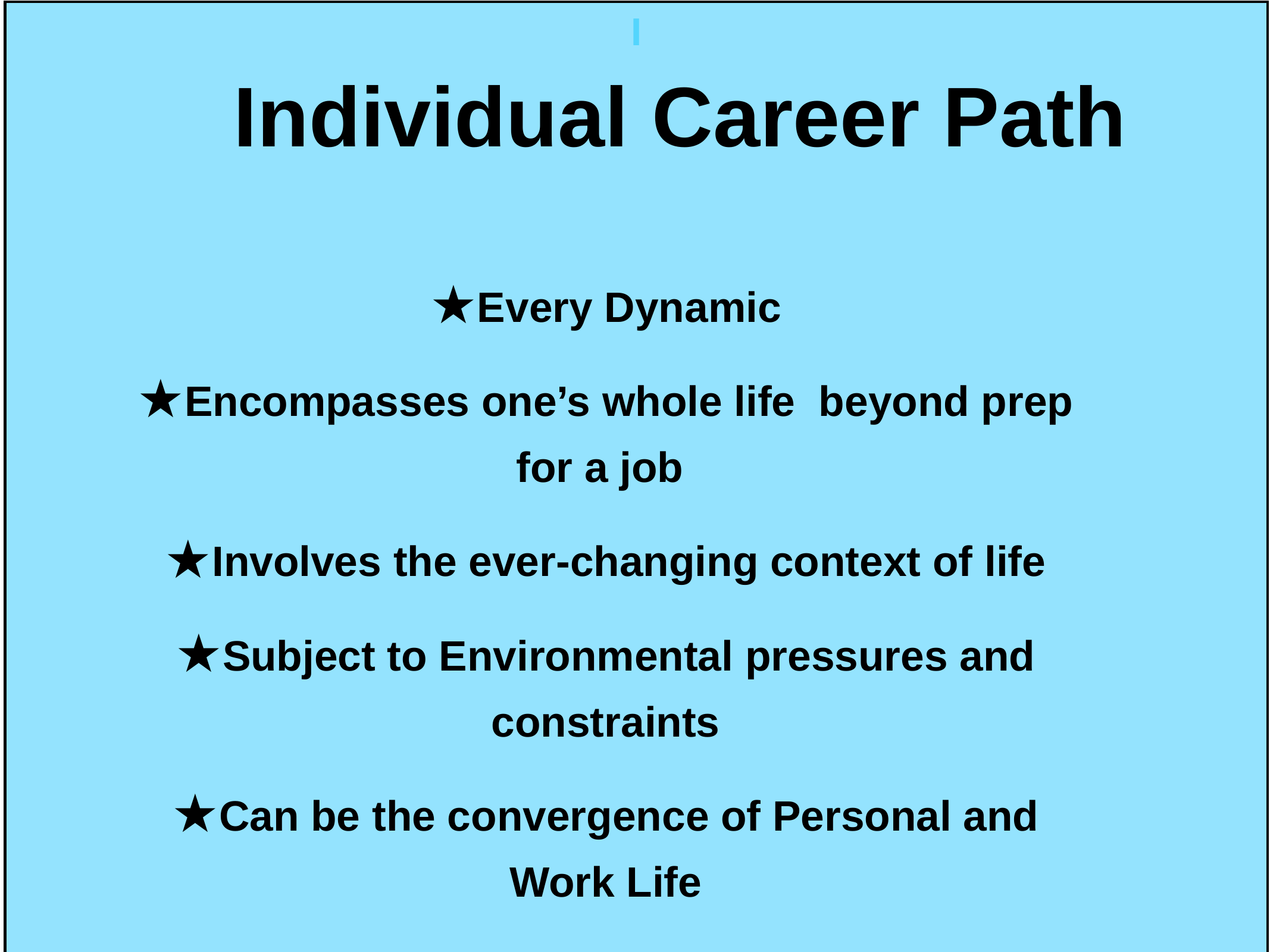

I
Individual Career Path
Every Dynamic
Encompasses one’s whole life  beyond prep for a job
Involves the ever-changing context of life
Subject to Environmental pressures and constraints
Can be the convergence of Personal and Work Life

53